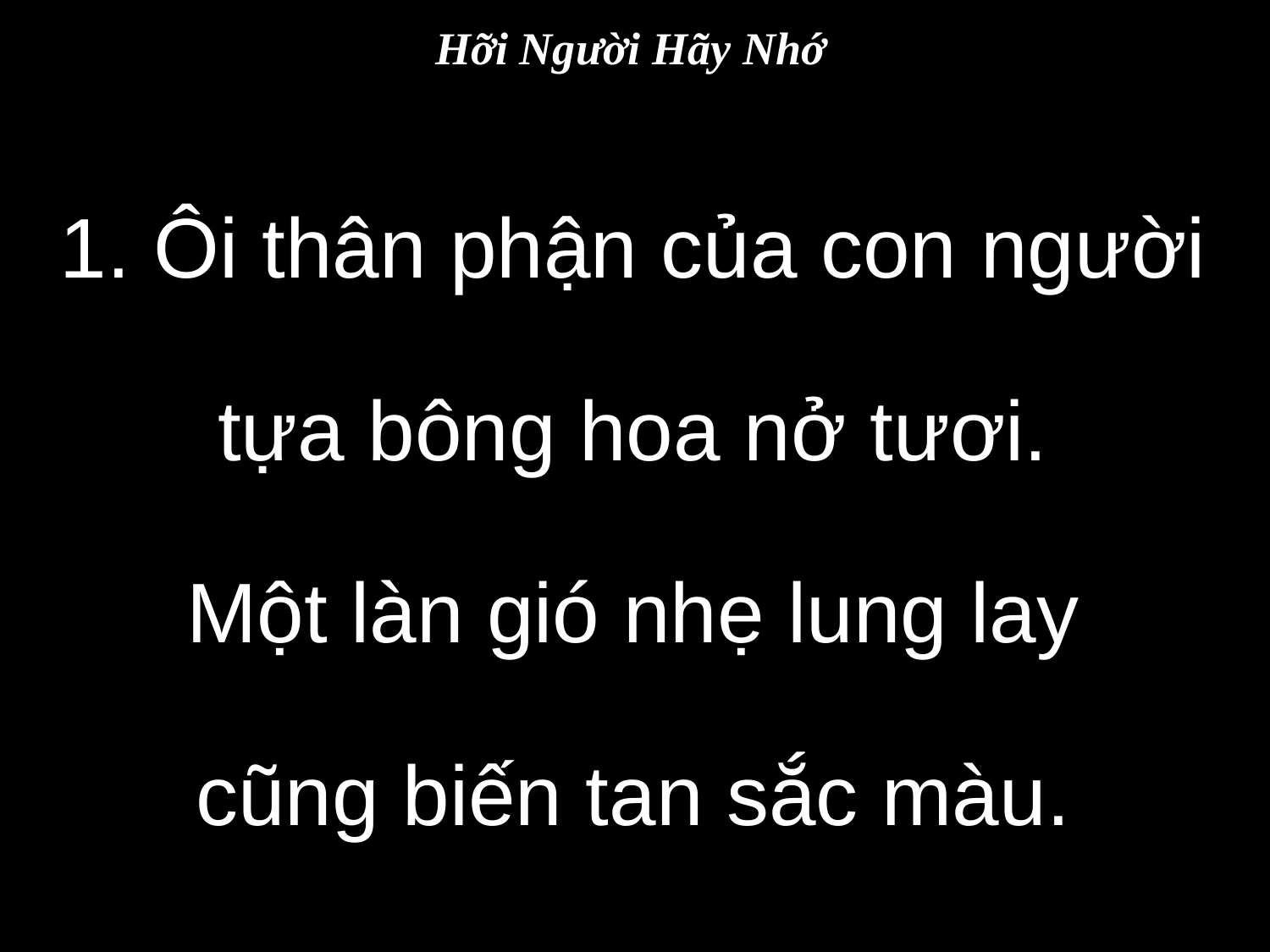

Hỡi Người Hãy Nhớ
1. Ôi thân phận của con người
tựa bông hoa nở tươi.
Một làn gió nhẹ lung lay
cũng biến tan sắc màu.